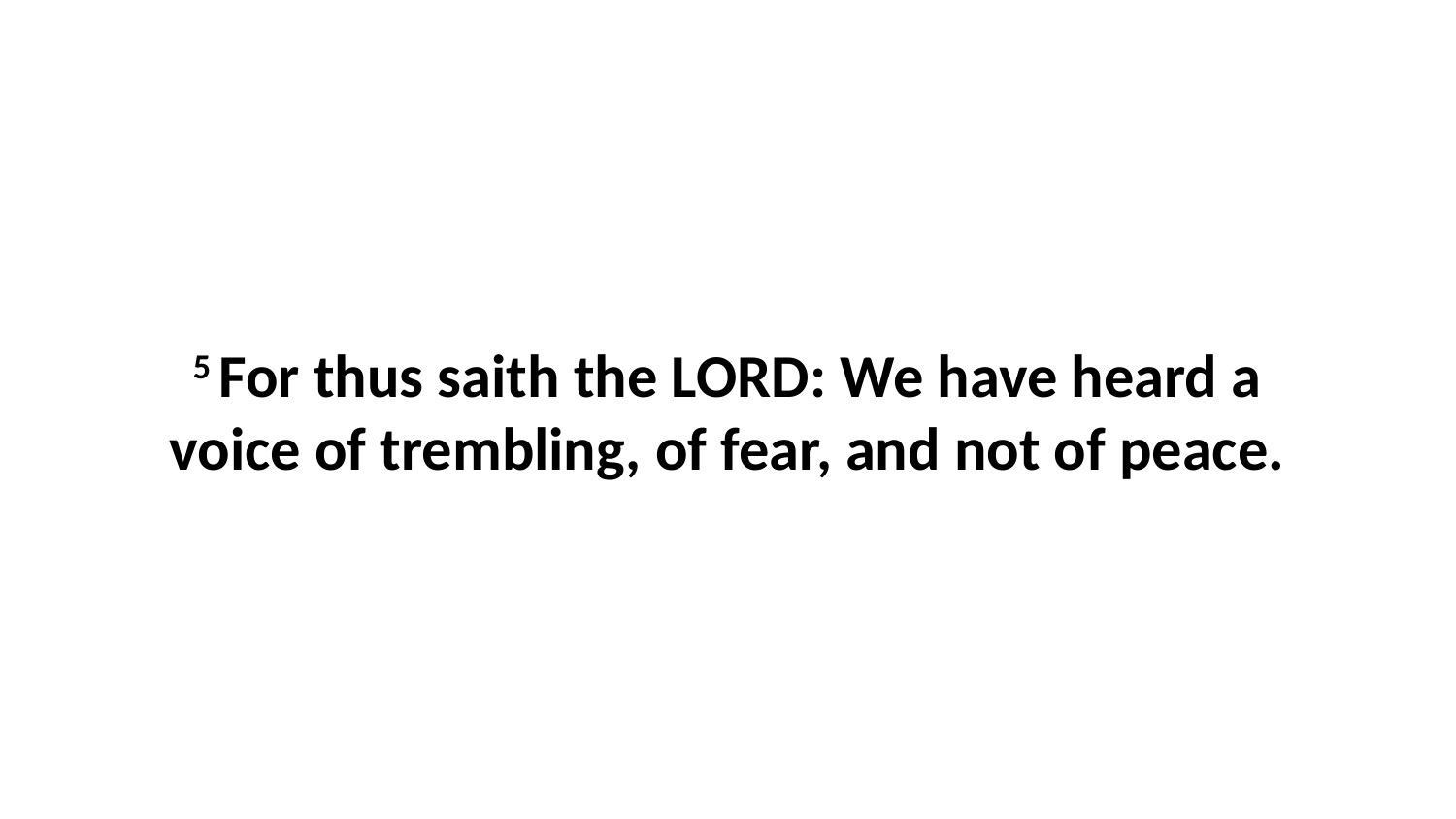

5 For thus saith the LORD: We have heard a voice of trembling, of fear, and not of peace.